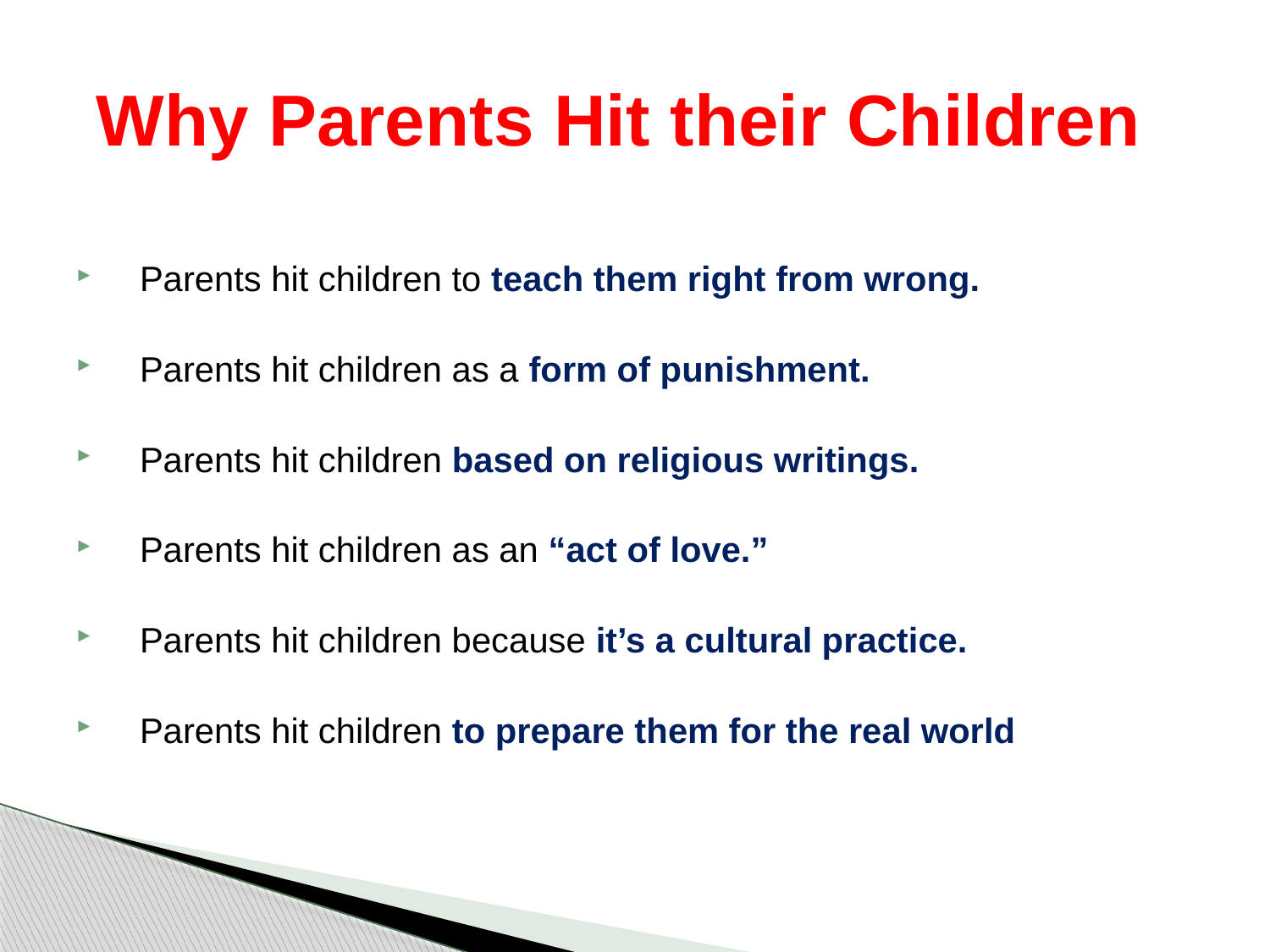

# Why Parents Hit their Children

Parents hit children to teach them right from wrong.

Parents hit children as a form of punishment.

Parents hit children based on religious writings.

Parents hit children as an “act of love.”

Parents hit children because it’s a cultural practice.

Parents hit children to prepare them for the real world